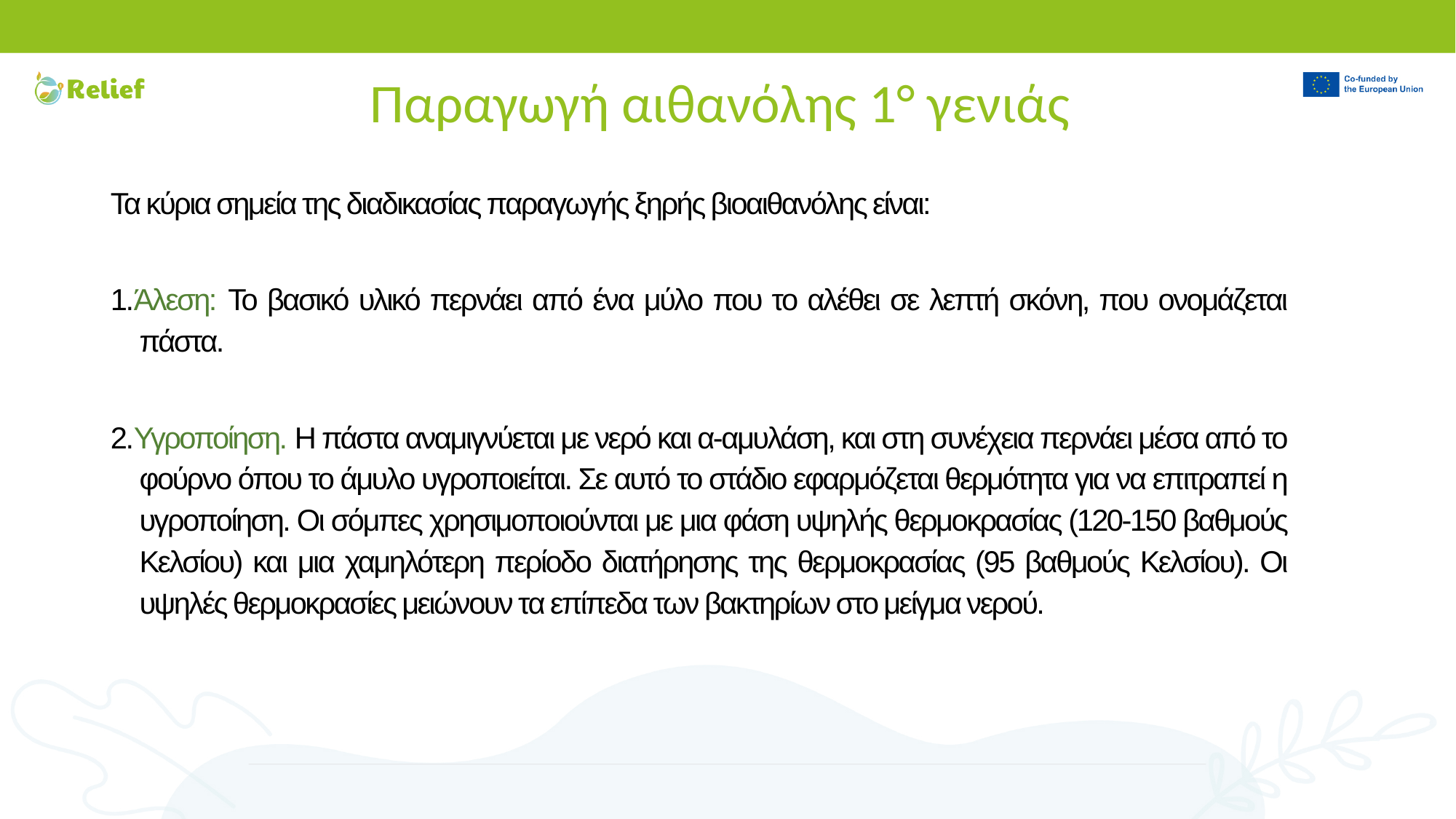

# Παραγωγή αιθανόλης 1° γενιάς
Τα κύρια σημεία της διαδικασίας παραγωγής ξηρής βιοαιθανόλης είναι:

1.Άλεση: Το βασικό υλικό περνάει από ένα μύλο που το αλέθει σε λεπτή σκόνη, που ονομάζεται πάστα.

2.Υγροποίηση. Η πάστα αναμιγνύεται με νερό και α-αμυλάση, και στη συνέχεια περνάει μέσα από το φούρνο όπου το άμυλο υγροποιείται. Σε αυτό το στάδιο εφαρμόζεται θερμότητα για να επιτραπεί η υγροποίηση. Οι σόμπες χρησιμοποιούνται με μια φάση υψηλής θερμοκρασίας (120-150 βαθμούς Κελσίου) και μια χαμηλότερη περίοδο διατήρησης της θερμοκρασίας (95 βαθμούς Κελσίου). Οι υψηλές θερμοκρασίες μειώνουν τα επίπεδα των βακτηρίων στο μείγμα νερού.